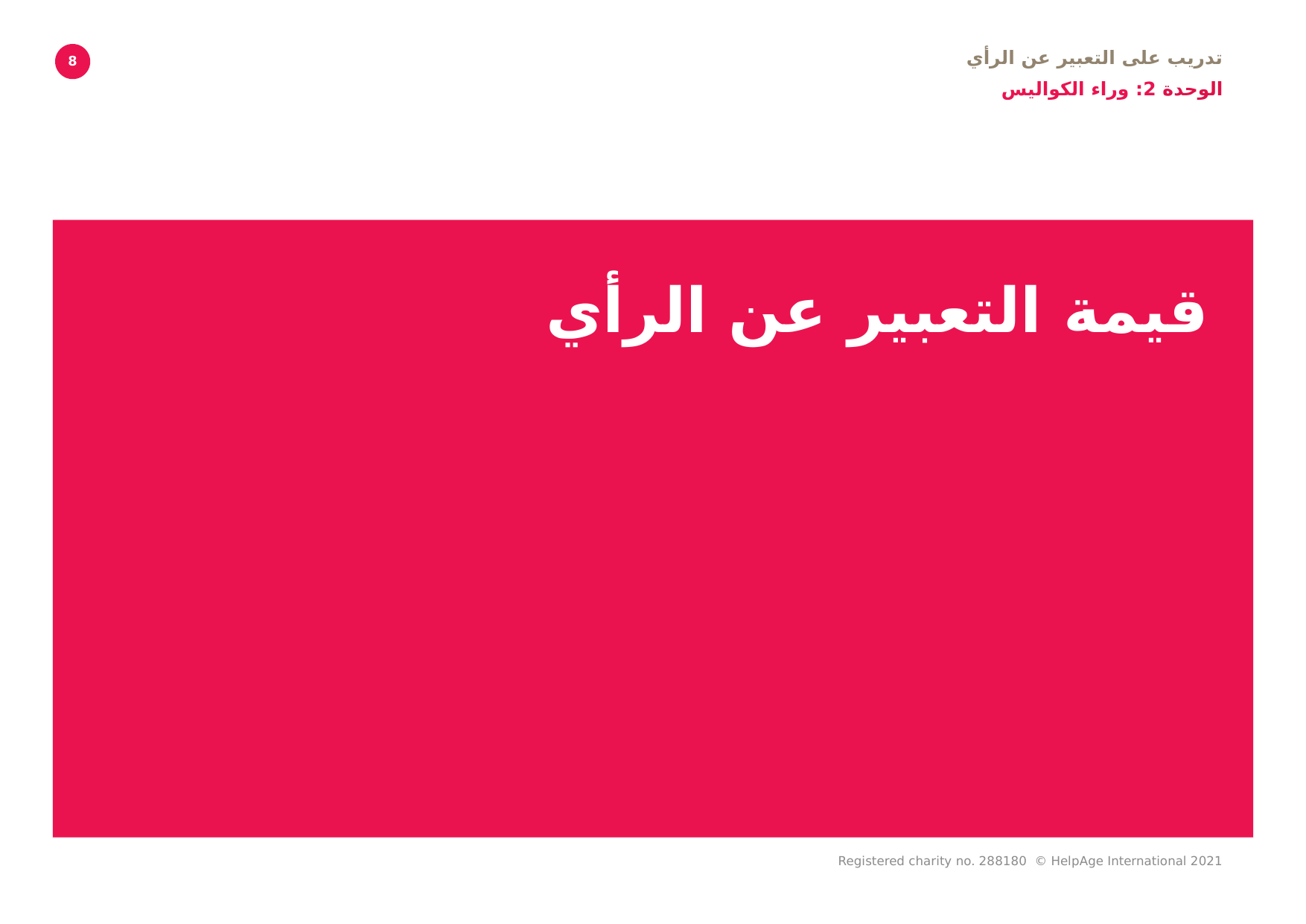

تدريب على التعبير عن الرأي
الوحدة 2: وراء الكواليس

8
# قيمة التعبير عن الرأي